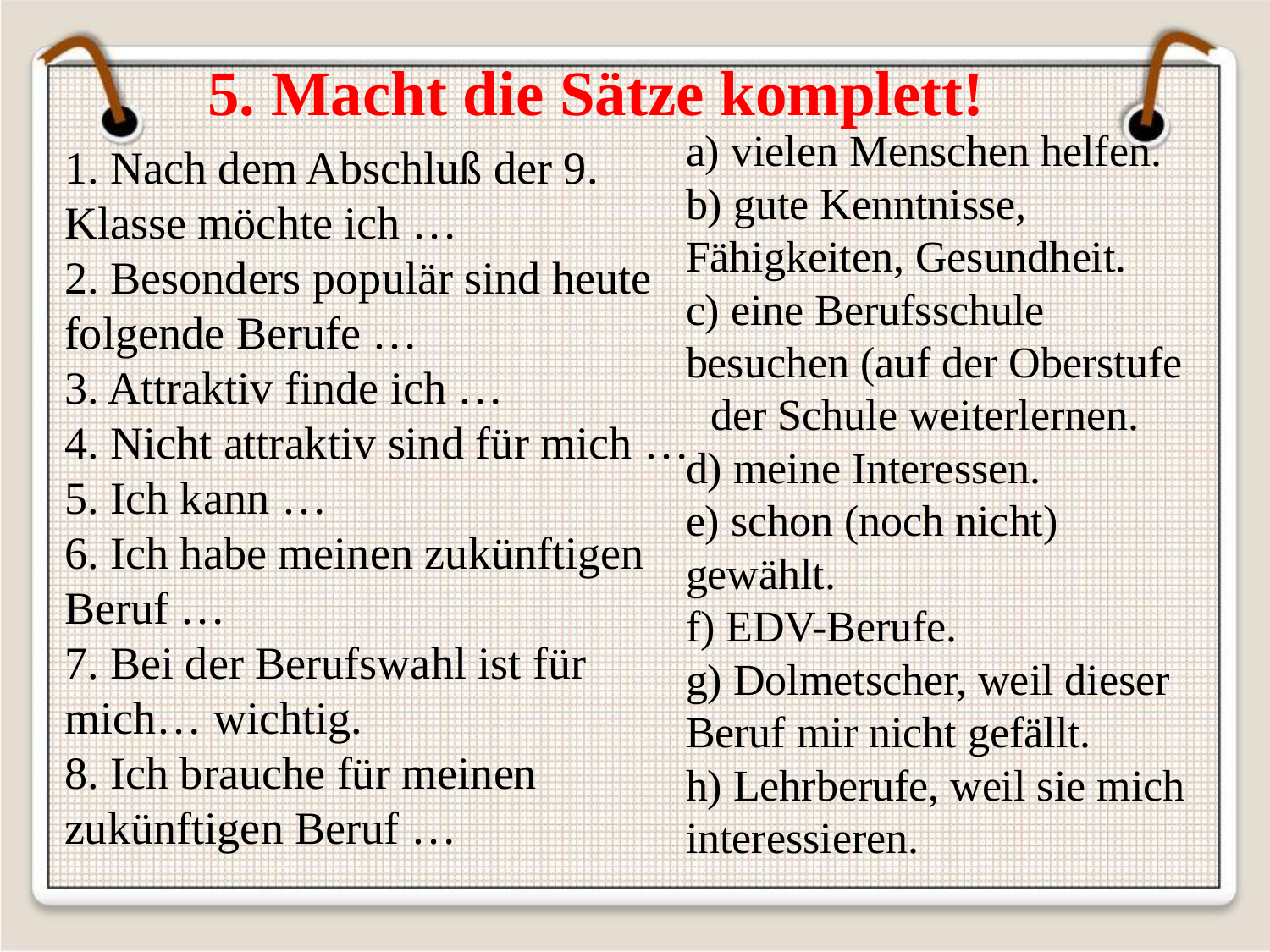

5. Macht die Sätze komplett!
a) vielen Menschen helfen.
b) gute Kenntnisse, Fähigkeiten, Gesundheit.
c) eine Berufsschule besuchen (auf der Oberstufe
der Schule weiterlernen.
d) meine Interessen.
e) schon (noch nicht) gewählt.
f) EDV-Berufe.
g) Dolmetscher, weil dieser Beruf mir nicht gefällt.
h) Lehrberufe, weil sie mich interessieren.
1. Nach dem Abschluß der 9. Klasse möchte ich …
2. Besonders populär sind heute folgende Berufe …
3. Attraktiv finde ich …
4. Nicht attraktiv sind für mich …
5. Ich kann …
6. Ich habe meinen zukünftigen Beruf …
7. Bei der Berufswahl ist für mich… wichtig.
8. Ich brauche für meinen zukünftigen Beruf …